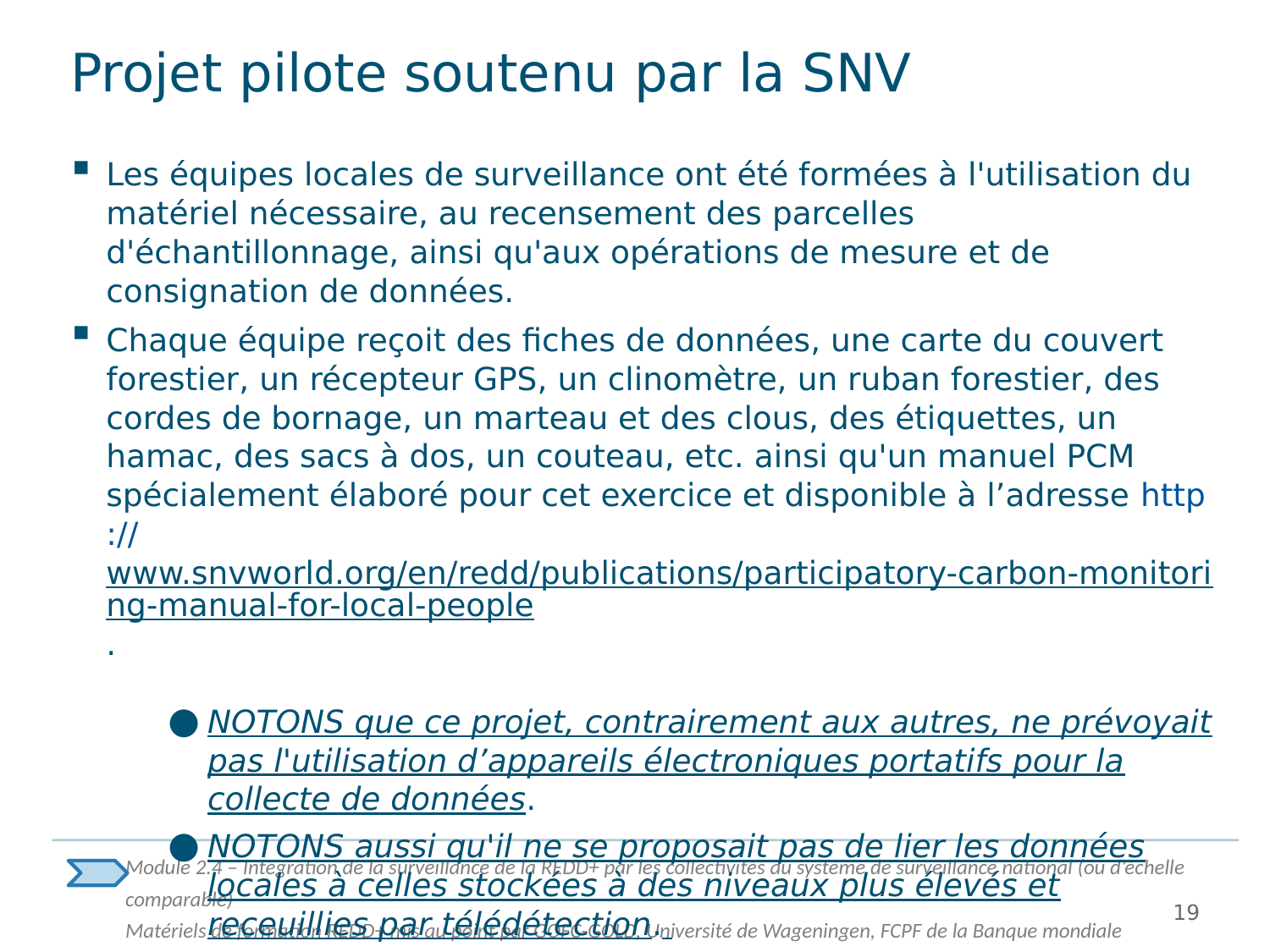

# Projet pilote soutenu par la SNV
Les équipes locales de surveillance ont été formées à l'utilisation du matériel nécessaire, au recensement des parcelles d'échantillonnage, ainsi qu'aux opérations de mesure et de consignation de données.
Chaque équipe reçoit des fiches de données, une carte du couvert forestier, un récepteur GPS, un clinomètre, un ruban forestier, des cordes de bornage, un marteau et des clous, des étiquettes, un hamac, des sacs à dos, un couteau, etc. ainsi qu'un manuel PCM spécialement élaboré pour cet exercice et disponible à l’adresse http://www.snvworld.org/en/redd/publications/participatory-carbon-monitoring-manual-for-local-people.
NOTONS que ce projet, contrairement aux autres, ne prévoyait pas l'utilisation d’appareils électroniques portatifs pour la collecte de données.
NOTONS aussi qu'il ne se proposait pas de lier les données locales à celles stockées à des niveaux plus élevés et receuillies par télédétection.